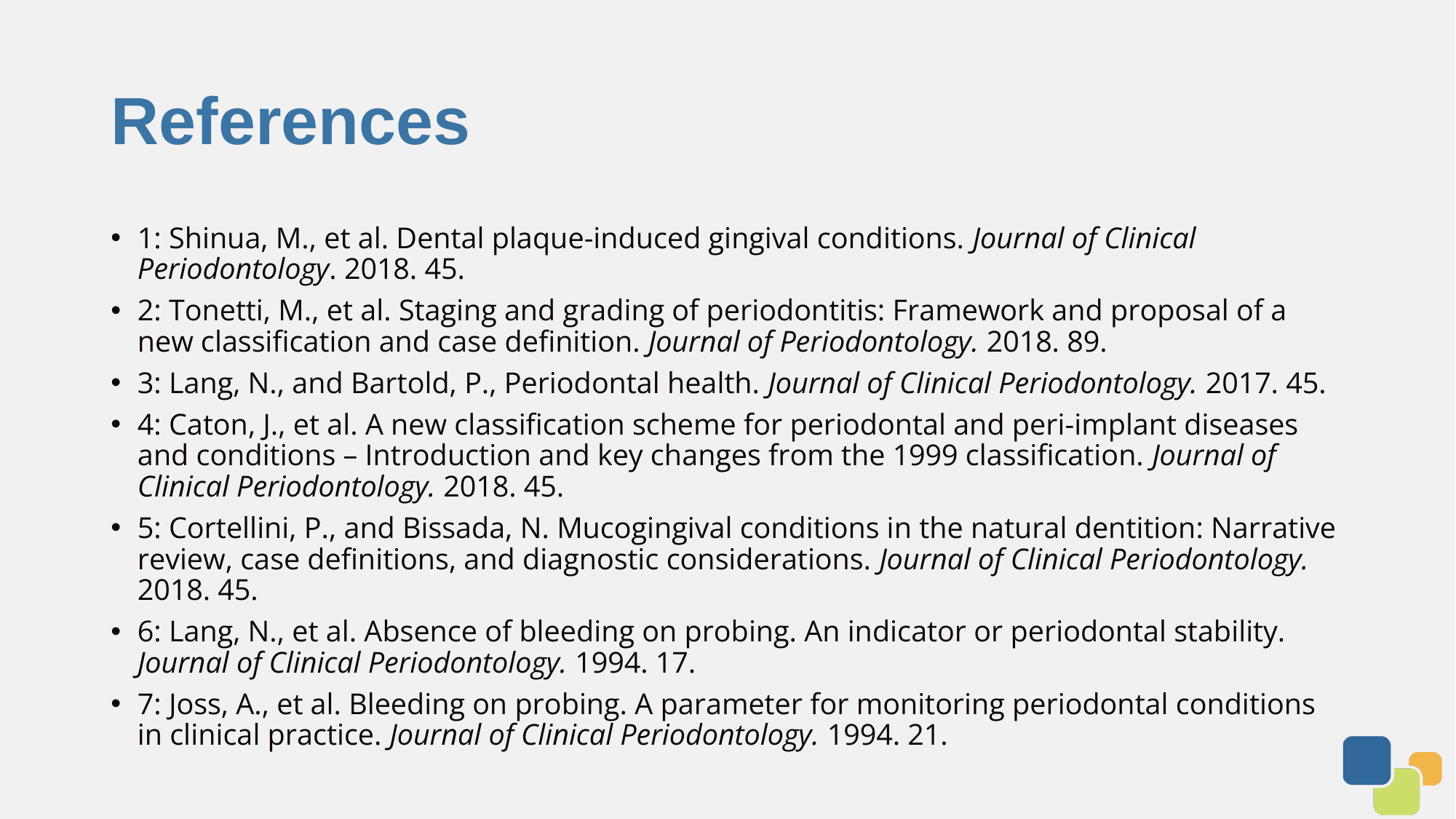

# References
1: Shinua, M., et al. Dental plaque-induced gingival conditions. Journal of Clinical Periodontology. 2018. 45.
2: Tonetti, M., et al. Staging and grading of periodontitis: Framework and proposal of a new classification and case definition. Journal of Periodontology. 2018. 89.
3: Lang, N., and Bartold, P., Periodontal health. Journal of Clinical Periodontology. 2017. 45.
4: Caton, J., et al. A new classification scheme for periodontal and peri-implant diseases and conditions – Introduction and key changes from the 1999 classification. Journal of Clinical Periodontology. 2018. 45.
5: Cortellini, P., and Bissada, N. Mucogingival conditions in the natural dentition: Narrative review, case definitions, and diagnostic considerations. Journal of Clinical Periodontology. 2018. 45.
6: Lang, N., et al. Absence of bleeding on probing. An indicator or periodontal stability. Journal of Clinical Periodontology. 1994. 17.
7: Joss, A., et al. Bleeding on probing. A parameter for monitoring periodontal conditions in clinical practice. Journal of Clinical Periodontology. 1994. 21.